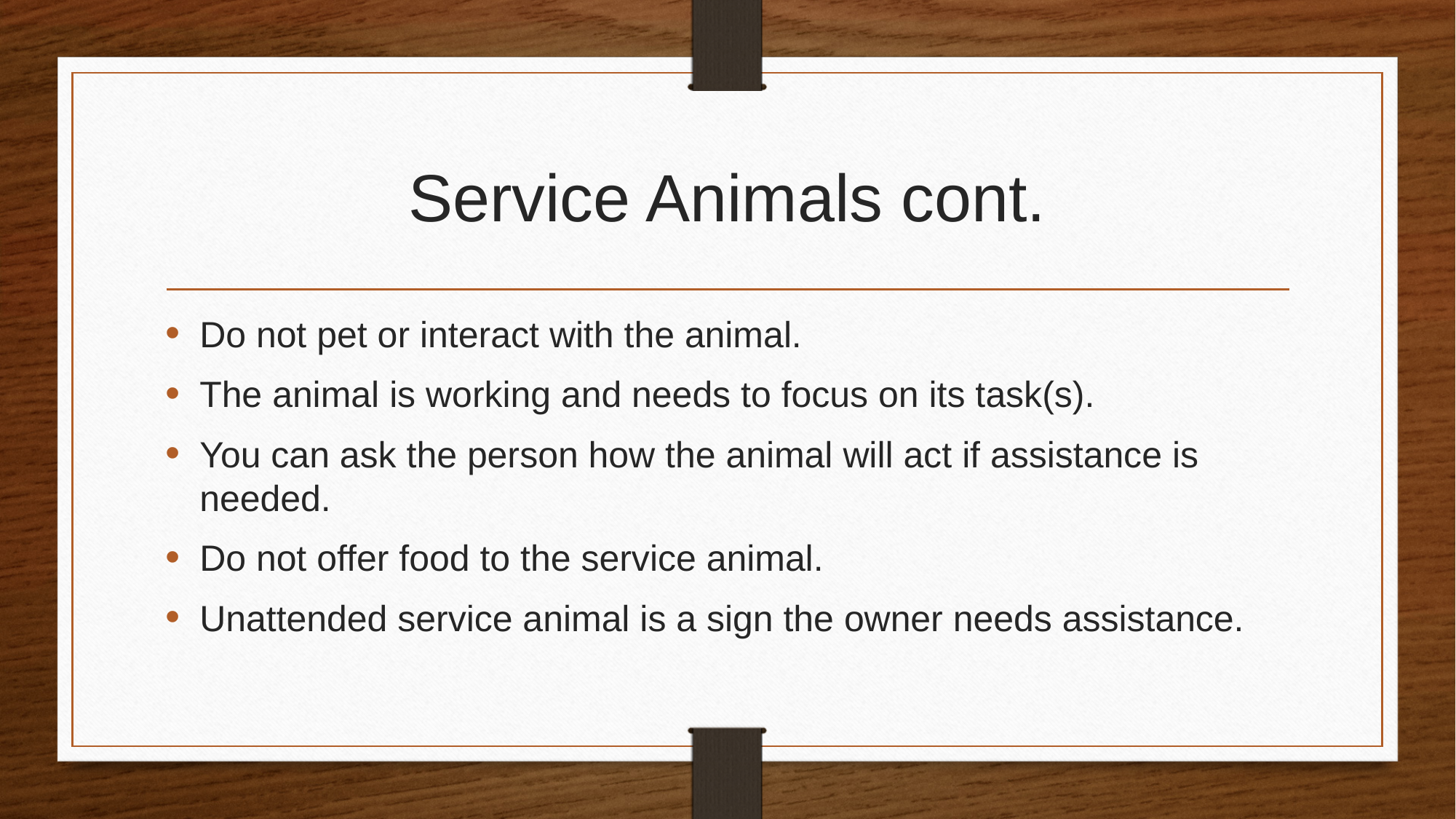

# Service Animals cont.
Do not pet or interact with the animal.
The animal is working and needs to focus on its task(s).
You can ask the person how the animal will act if assistance is needed.
Do not offer food to the service animal.
Unattended service animal is a sign the owner needs assistance.